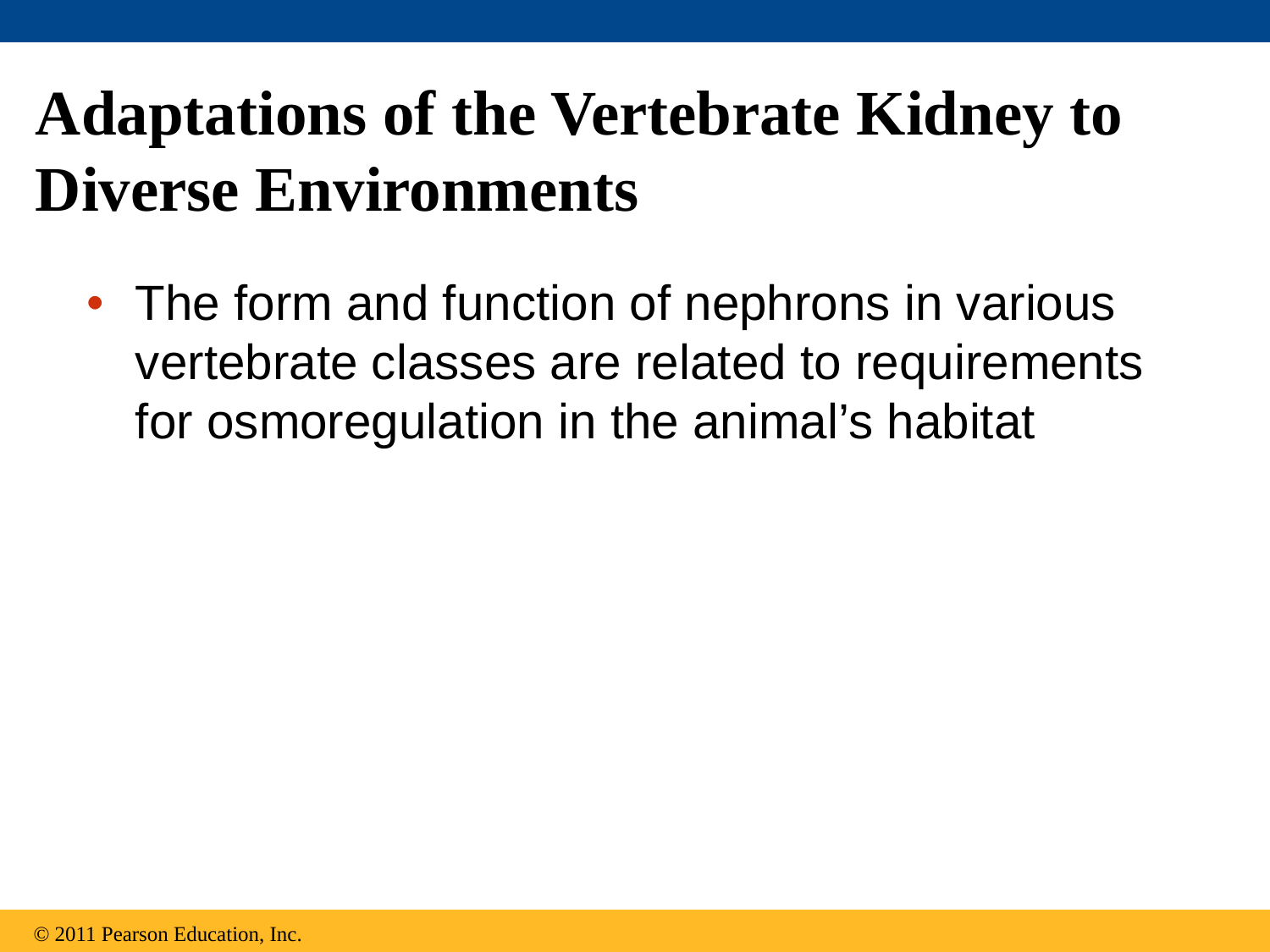

# Adaptations of the Vertebrate Kidney to Diverse Environments
The form and function of nephrons in various vertebrate classes are related to requirements for osmoregulation in the animal’s habitat

© 2011 Pearson Education, Inc.